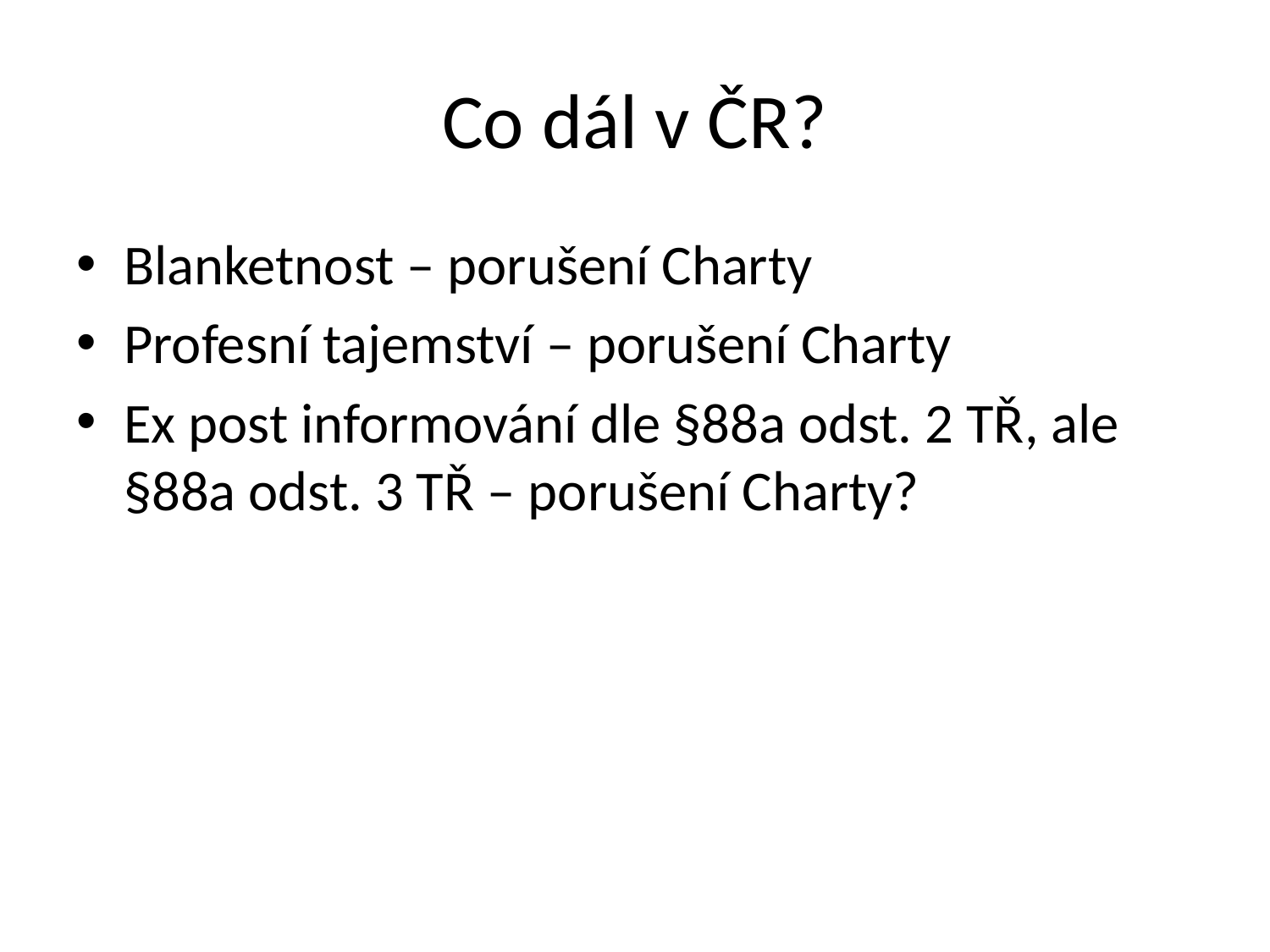

# Co dál v ČR?
Blanketnost – porušení Charty
Profesní tajemství – porušení Charty
Ex post informování dle §88a odst. 2 TŘ, ale §88a odst. 3 TŘ – porušení Charty?